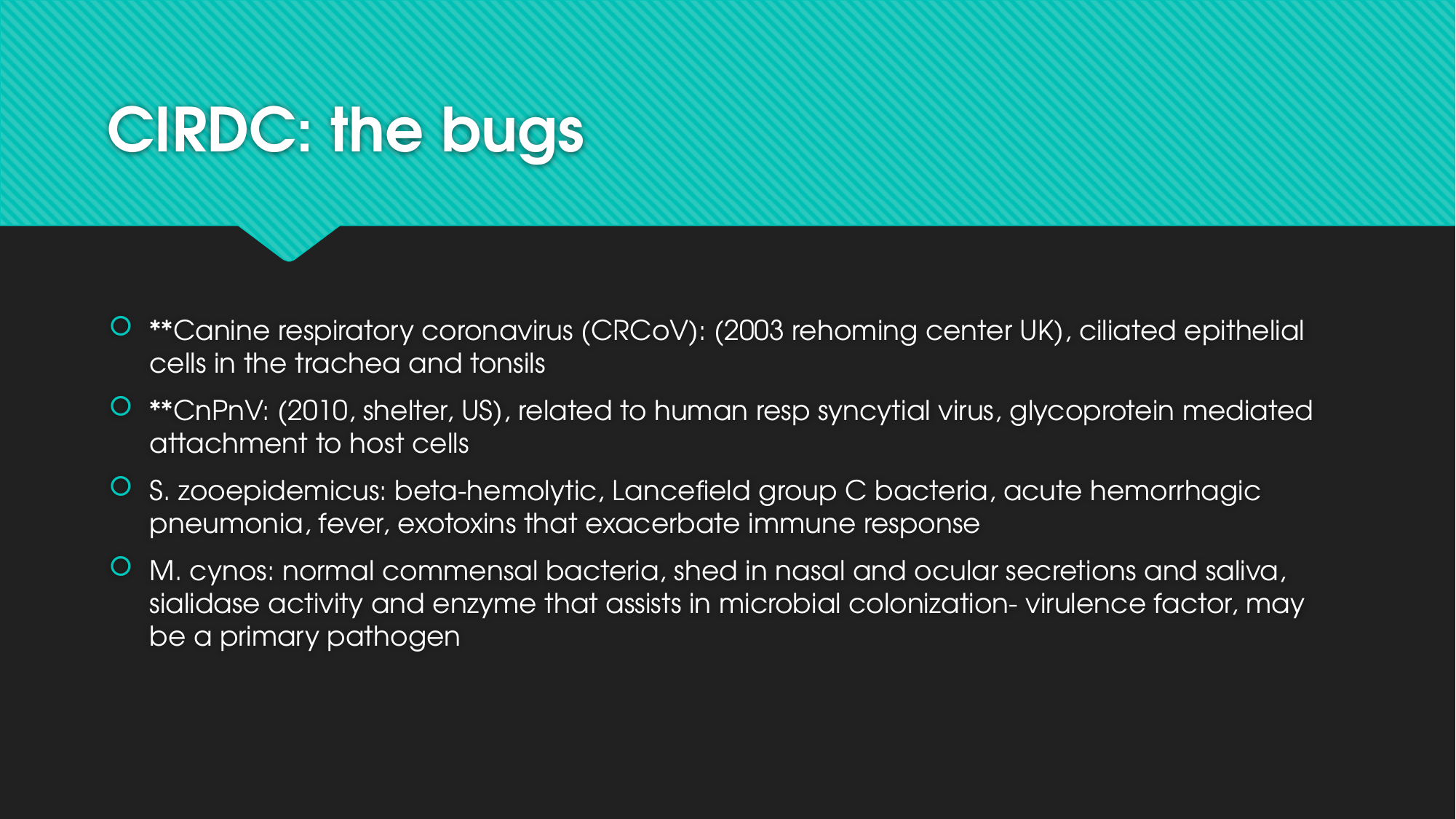

# CIRDC: the bugs
**Canine respiratory coronavirus (CRCoV): (2003 rehoming center UK), ciliated epithelial cells in the trachea and tonsils
**CnPnV: (2010, shelter, US), related to human resp syncytial virus, glycoprotein mediated attachment to host cells
S. zooepidemicus: beta-hemolytic, Lancefield group C bacteria, acute hemorrhagic pneumonia, fever, exotoxins that exacerbate immune response
M. cynos: normal commensal bacteria, shed in nasal and ocular secretions and saliva, sialidase activity and enzyme that assists in microbial colonization- virulence factor, may be a primary pathogen